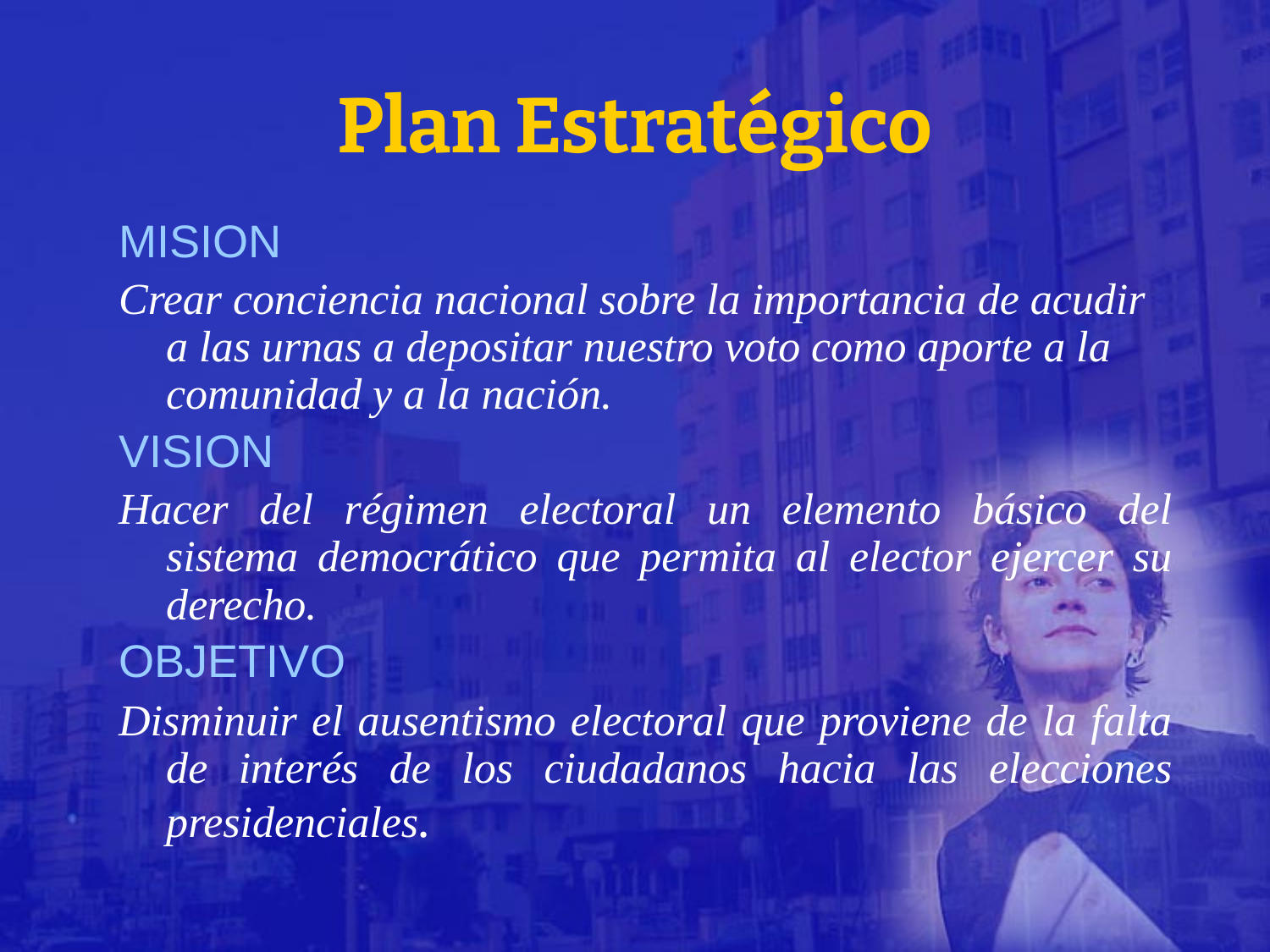

# Plan Estratégico
MISION
Crear conciencia nacional sobre la importancia de acudir a las urnas a depositar nuestro voto como aporte a la comunidad y a la nación.
VISION
Hacer del régimen electoral un elemento básico del sistema democrático que permita al elector ejercer su derecho.
OBJETIVO
Disminuir el ausentismo electoral que proviene de la falta de interés de los ciudadanos hacia las elecciones presidenciales.